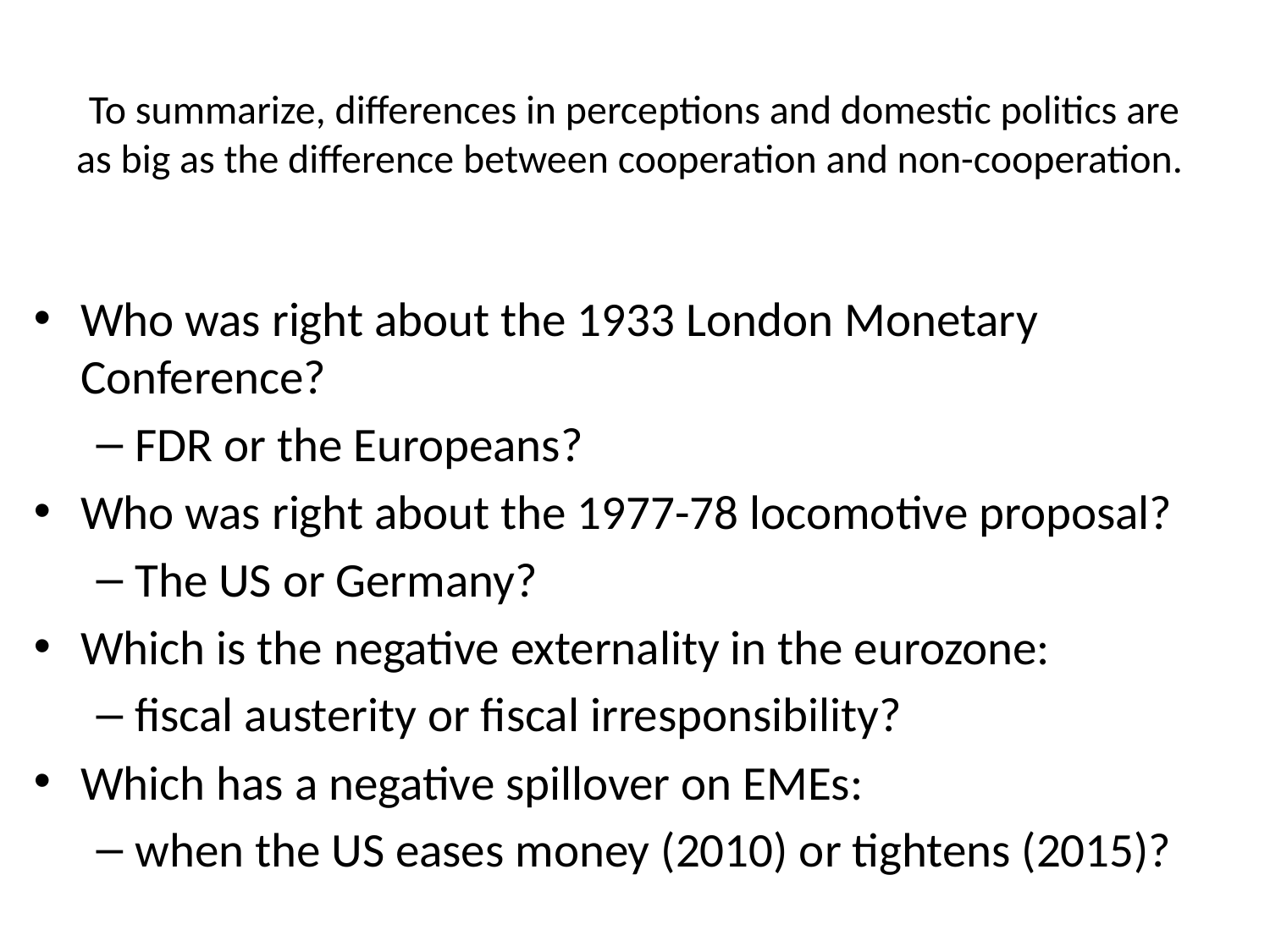

# To summarize, differences in perceptions and domestic politics are as big as the difference between cooperation and non-cooperation.
Who was right about the 1933 London Monetary Conference?
FDR or the Europeans?
Who was right about the 1977-78 locomotive proposal?
The US or Germany?
Which is the negative externality in the eurozone:
fiscal austerity or fiscal irresponsibility?
Which has a negative spillover on EMEs:
when the US eases money (2010) or tightens (2015)?